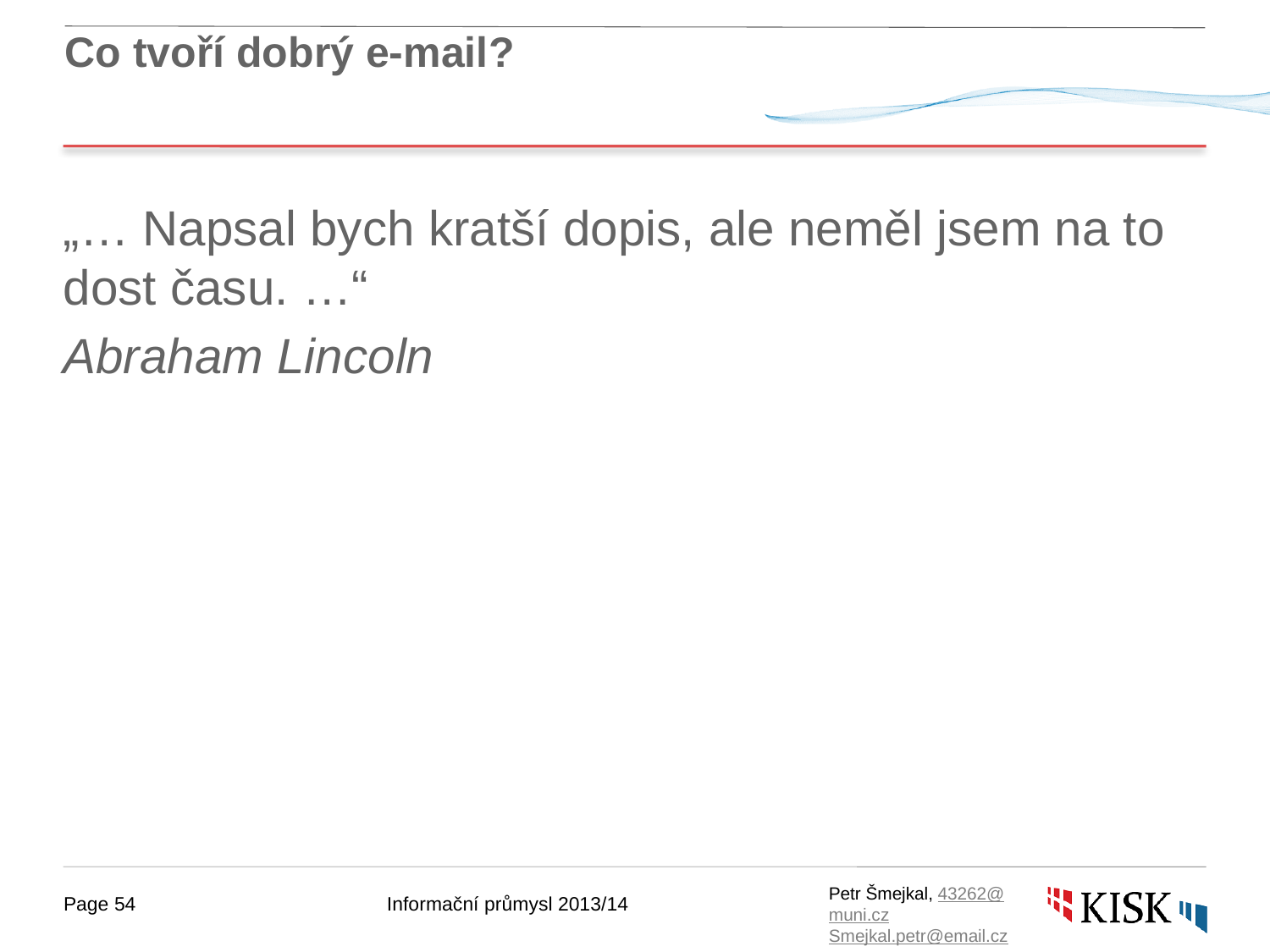

# Co tvoří dobrý e-mail?
„… Napsal bych kratší dopis, ale neměl jsem na to dost času. …“
Abraham Lincoln